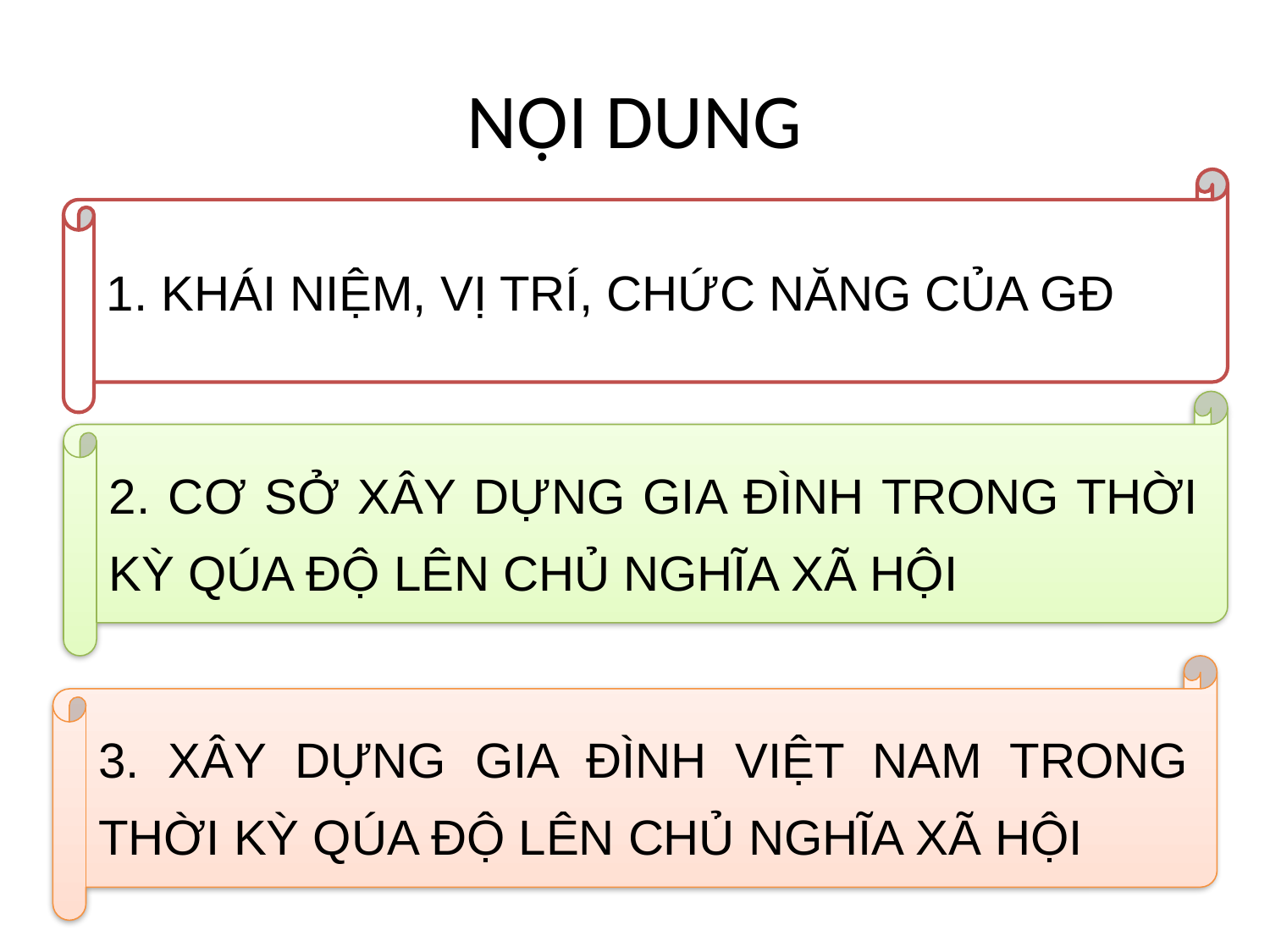

# NỘI DUNG
1. KHÁI NIỆM, VỊ TRÍ, CHỨC NĂNG CỦA GĐ
2. CƠ SỞ XÂY DỰNG GIA ĐÌNH TRONG THỜI KỲ QÚA ĐỘ LÊN CHỦ NGHĨA XÃ HỘI
3. XÂY DỰNG GIA ĐÌNH VIỆT NAM TRONG THỜI KỲ QÚA ĐỘ LÊN CHỦ NGHĨA XÃ HỘI